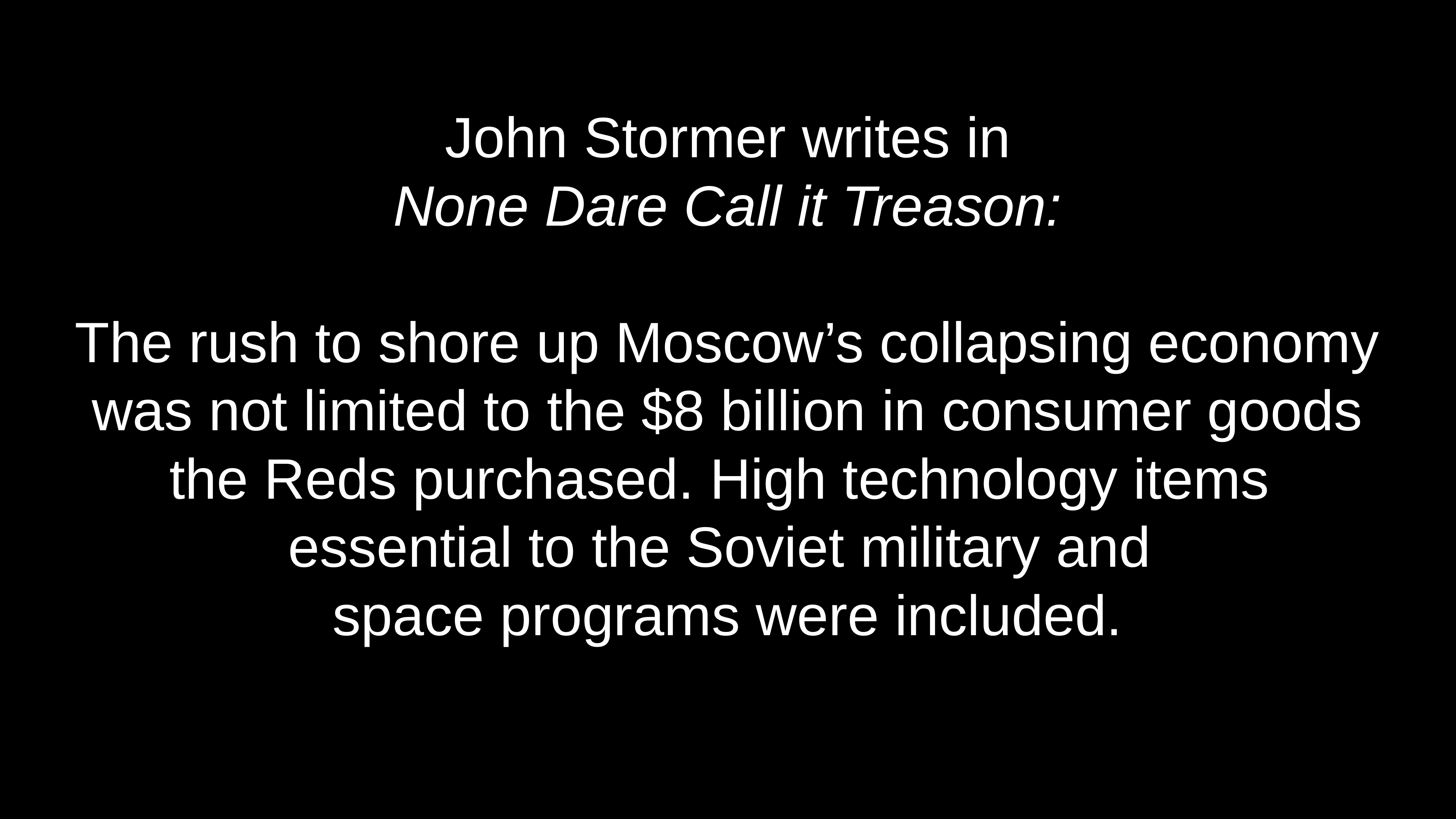

# John Stormer writes in None Dare Call it Treason:

The rush to shore up Moscow’s collapsing economy
was not limited to the $8 billion in consumer goods
the Reds purchased. High technology items
essential to the Soviet military and
space programs were included.